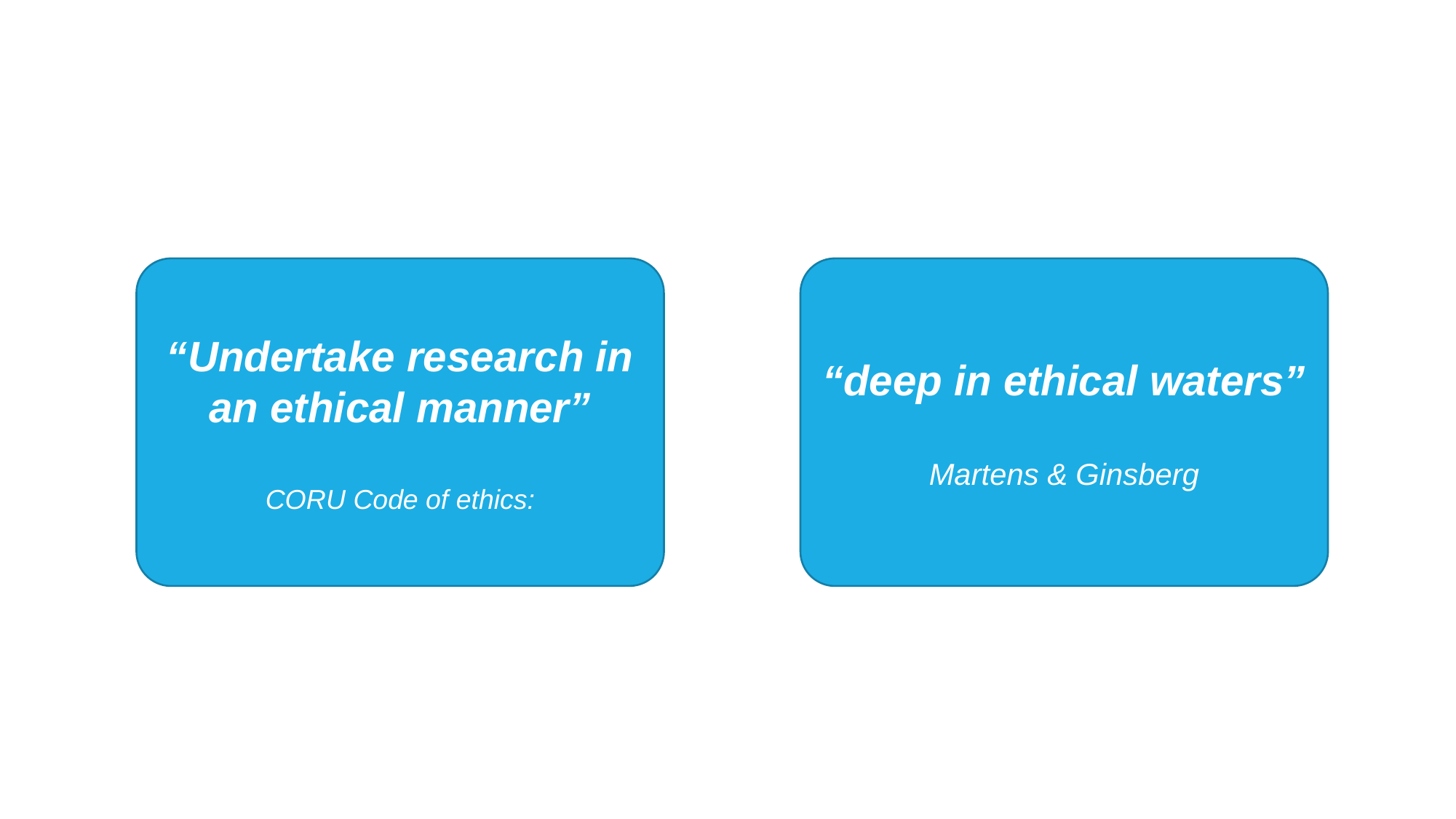

“Undertake research in an ethical manner”

CORU Code of ethics:
“deep in ethical waters”
Martens & Ginsberg